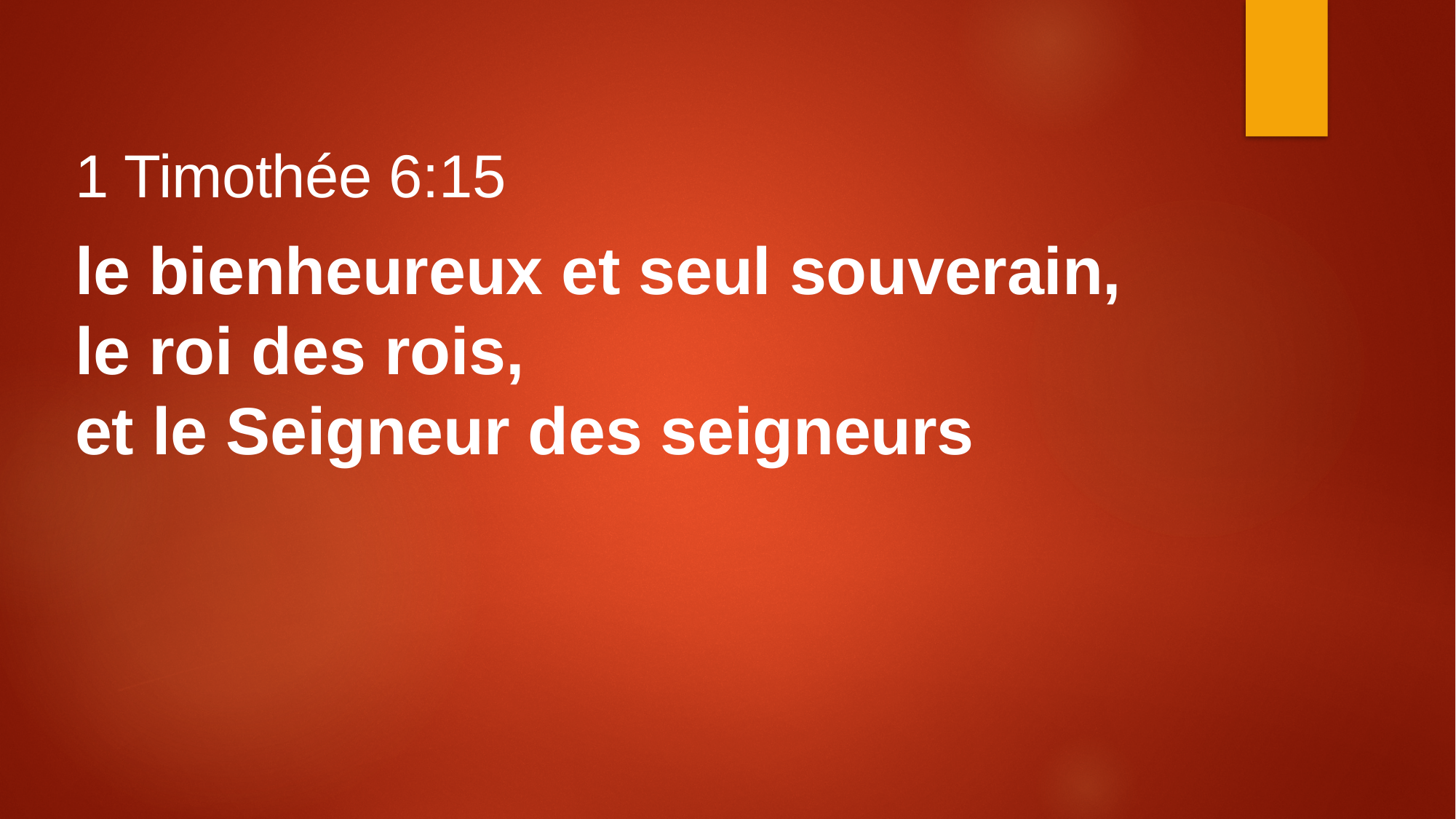

1 Timothée 6:15

le bienheureux et seul souverain,
le roi des rois,
et le Seigneur des seigneurs